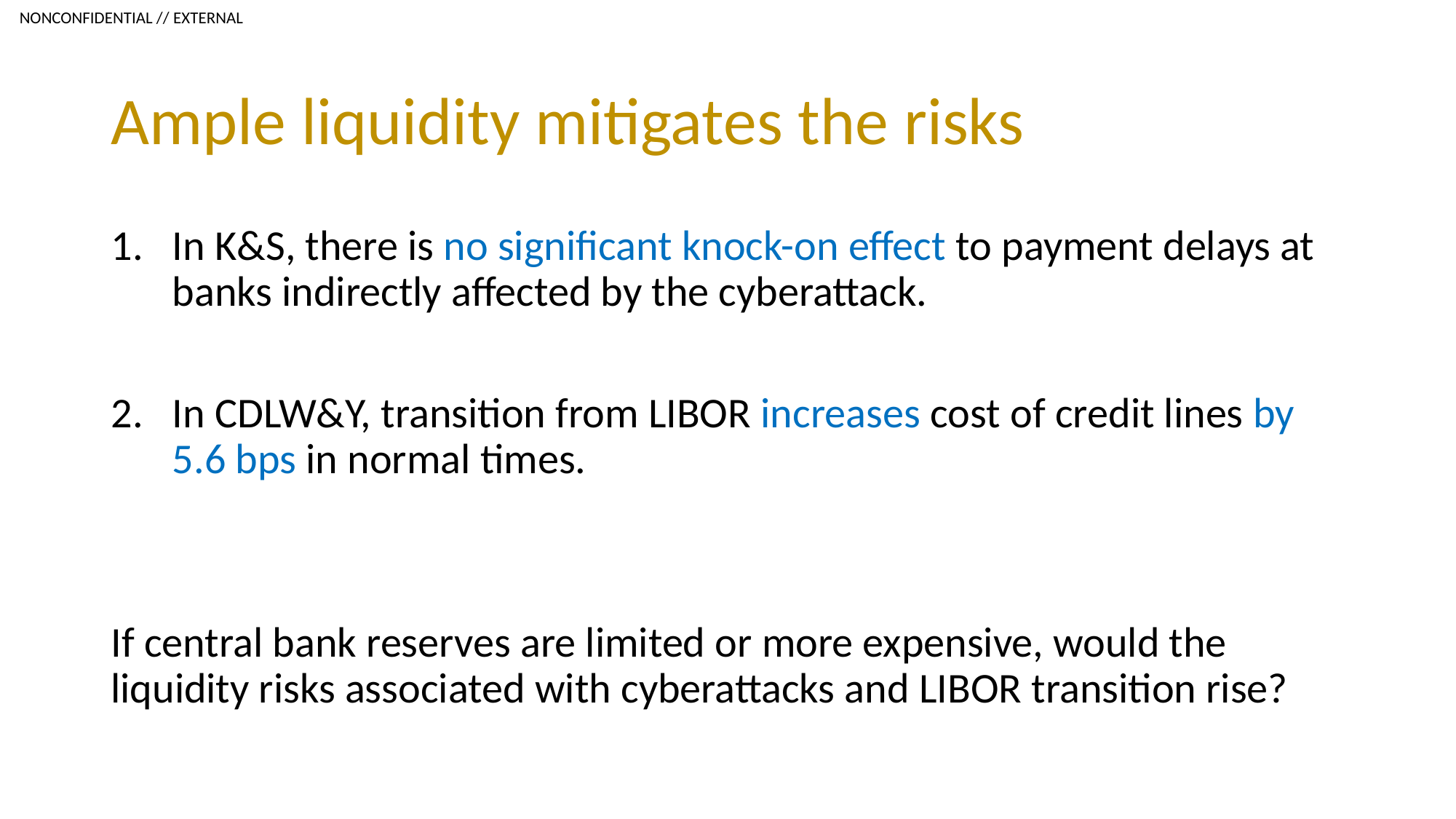

# Ample liquidity mitigates the risks
In K&S, there is no significant knock-on effect to payment delays at banks indirectly affected by the cyberattack.

In CDLW&Y, transition from LIBOR increases cost of credit lines by 5.6 bps in normal times.

If central bank reserves are limited or more expensive, would the liquidity risks associated with cyberattacks and LIBOR transition rise?